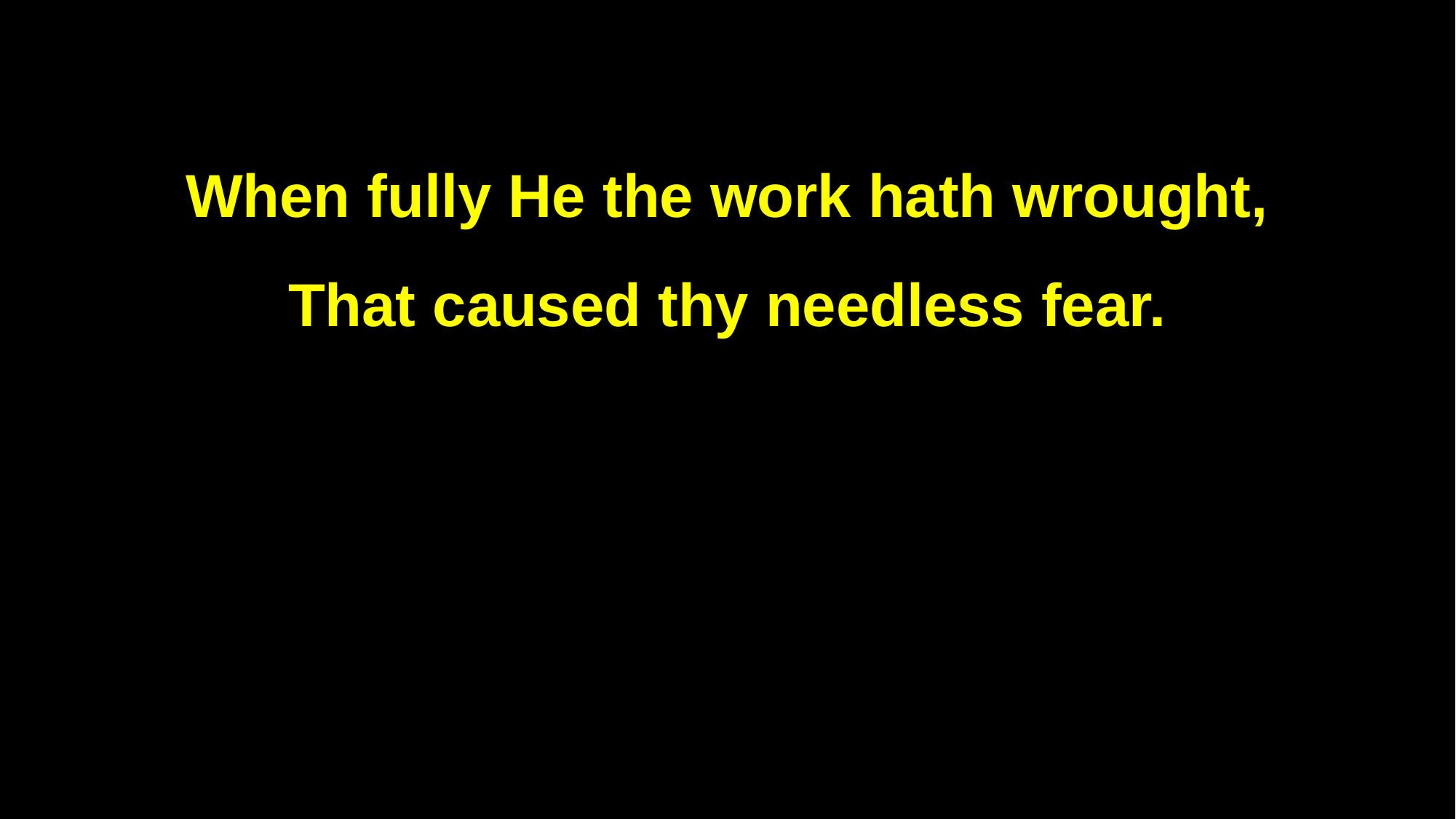

When fully He the work hath wrought,
That caused thy needless fear.